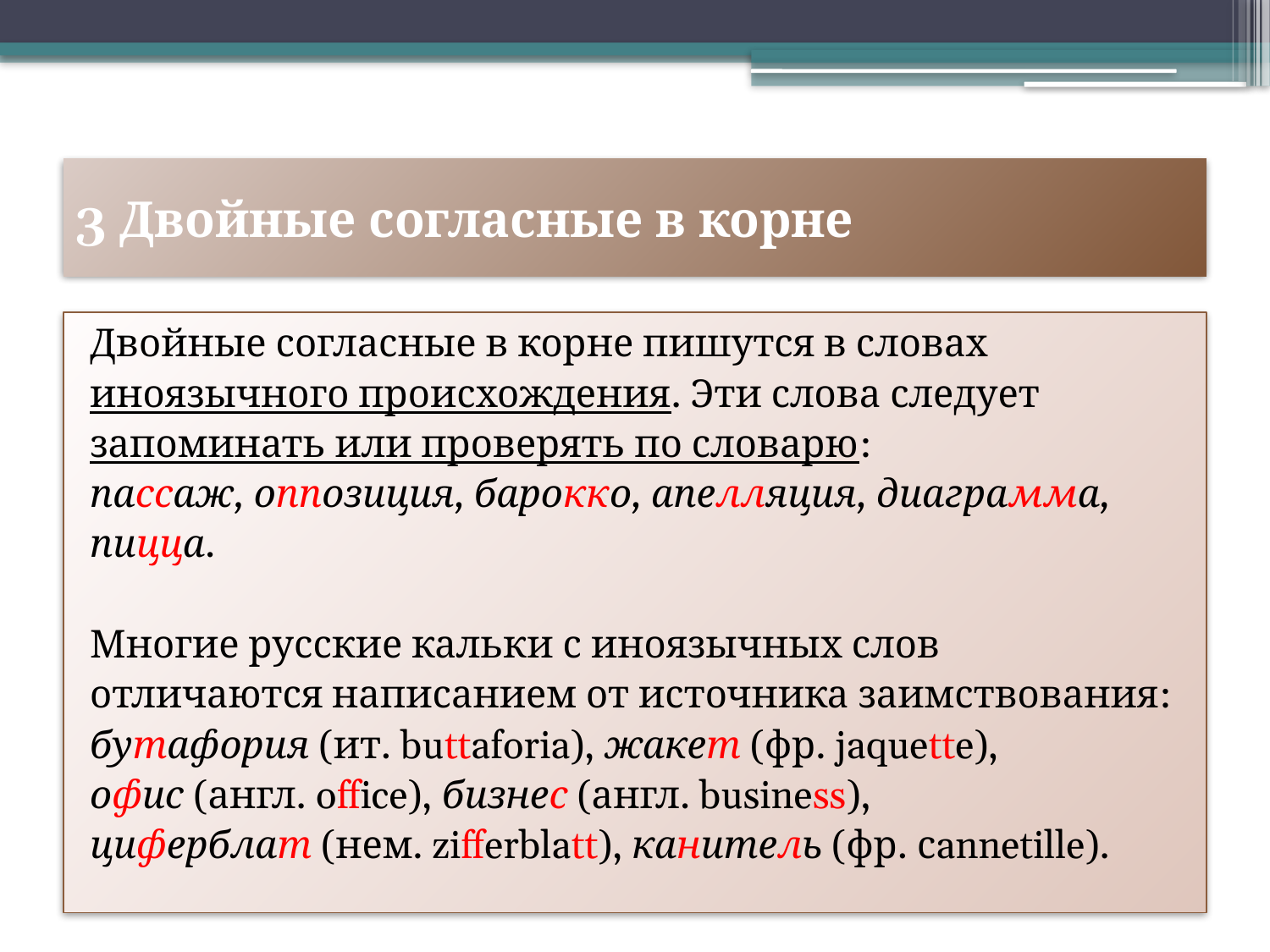

# 3 Двойные согласные в корне
Двойные согласные в корне пишутся в словах
иноязычного происхождения. Эти слова следует
запоминать или проверять по словарю:
пассаж, оппозиция, барокко, апелляция, диаграмма,
пицца.

Многие русские кальки с иноязычных слов
отличаются написанием от источника заимствования:
бутафория (ит. buttaforia), жакет (фр. jaquette),
офис (англ. office), бизнес (англ. business),
циферблат (нем. zifferblatt), канитель (фр. сannetille).